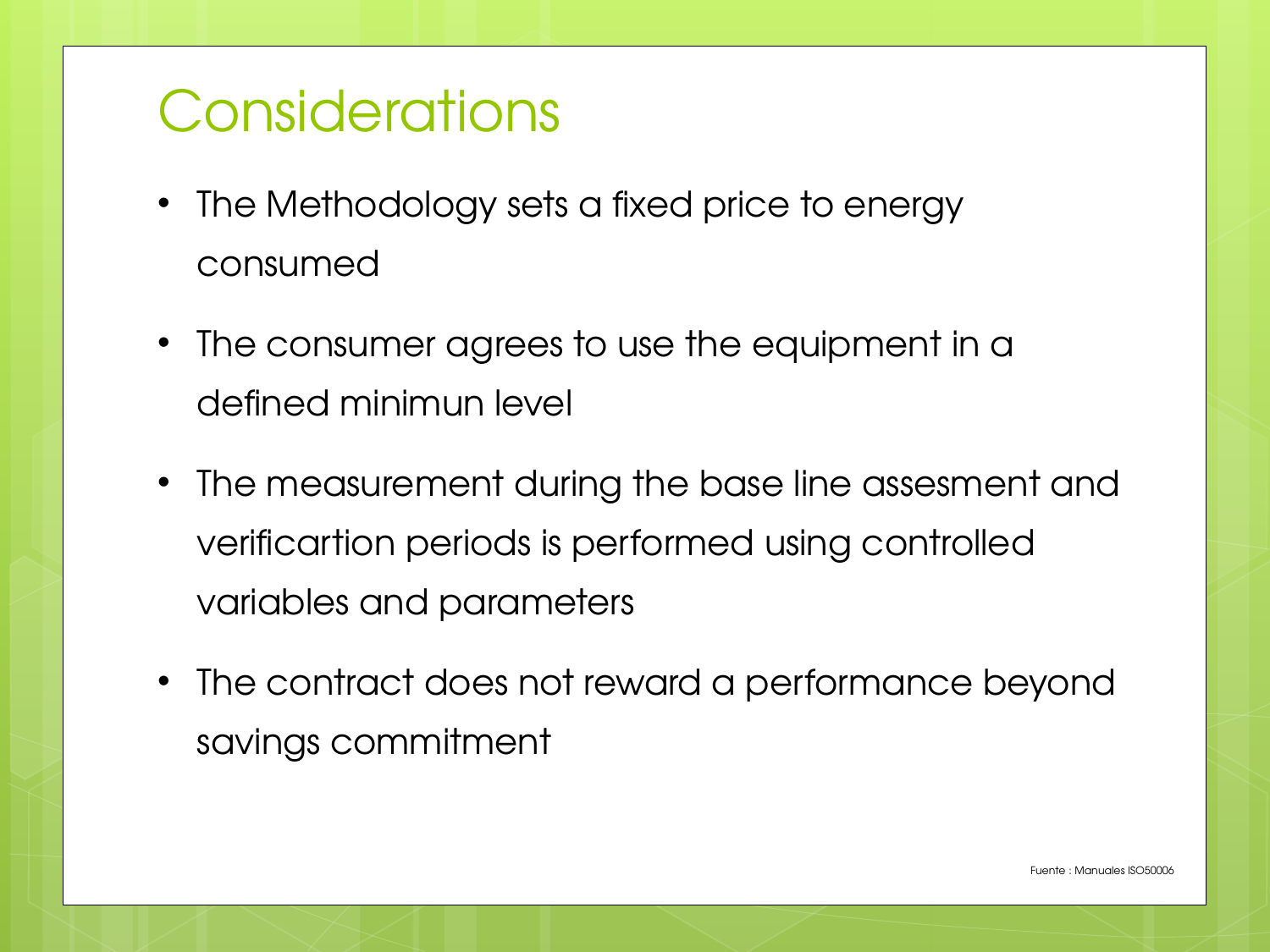

# Considerations
The Methodology sets a fixed price to energy consumed
The consumer agrees to use the equipment in a defined minimun level
The measurement during the base line assesment and verificartion periods is performed using controlled variables and parameters
The contract does not reward a performance beyond savings commitment
Fuente : Manuales ISO50006